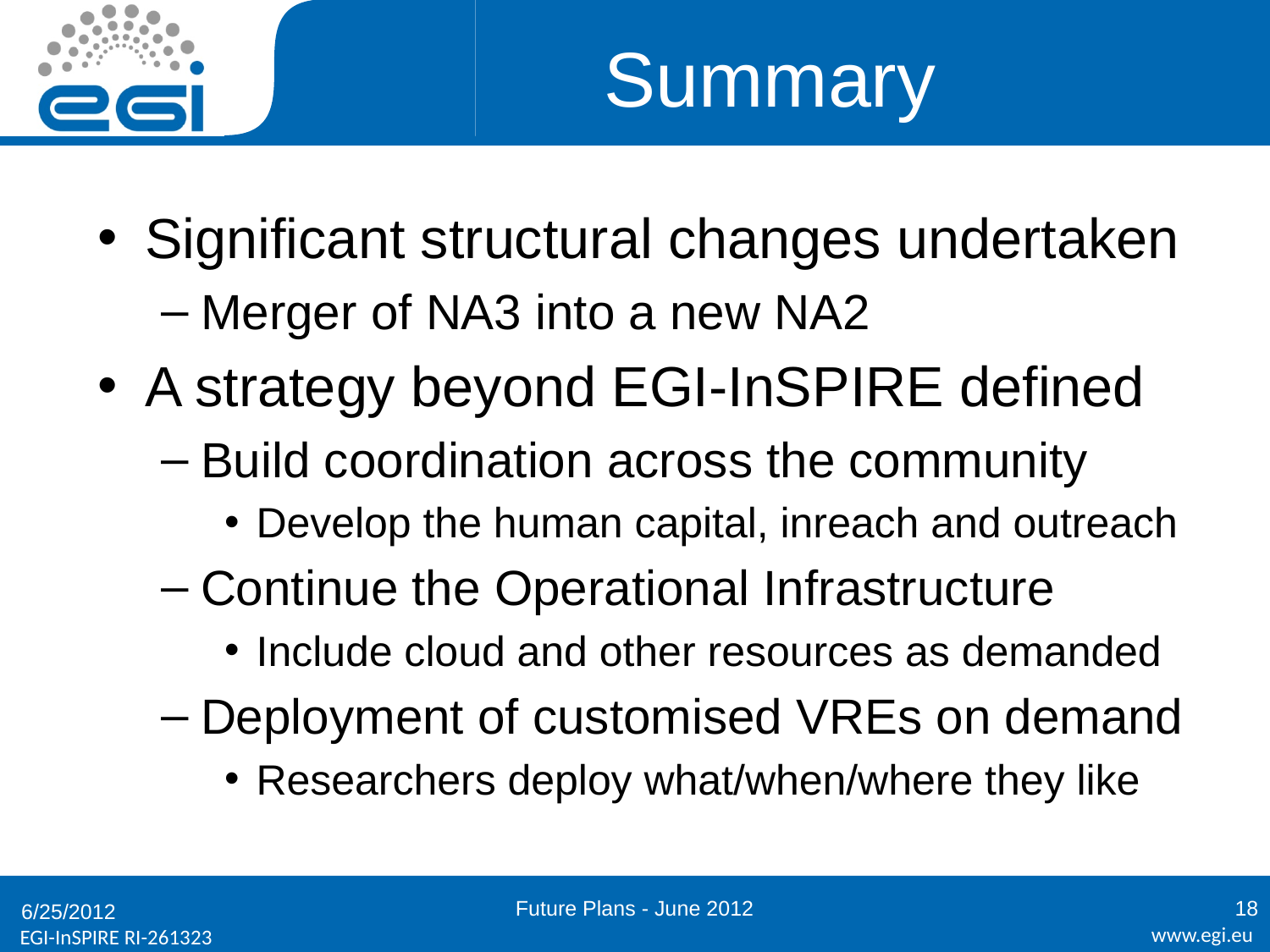

# Summary
Significant structural changes undertaken
Merger of NA3 into a new NA2
A strategy beyond EGI-InSPIRE defined
Build coordination across the community
Develop the human capital, inreach and outreach
Continue the Operational Infrastructure
Include cloud and other resources as demanded
Deployment of customised VREs on demand
Researchers deploy what/when/where they like
Future Plans - June 2012
18
6/25/2012